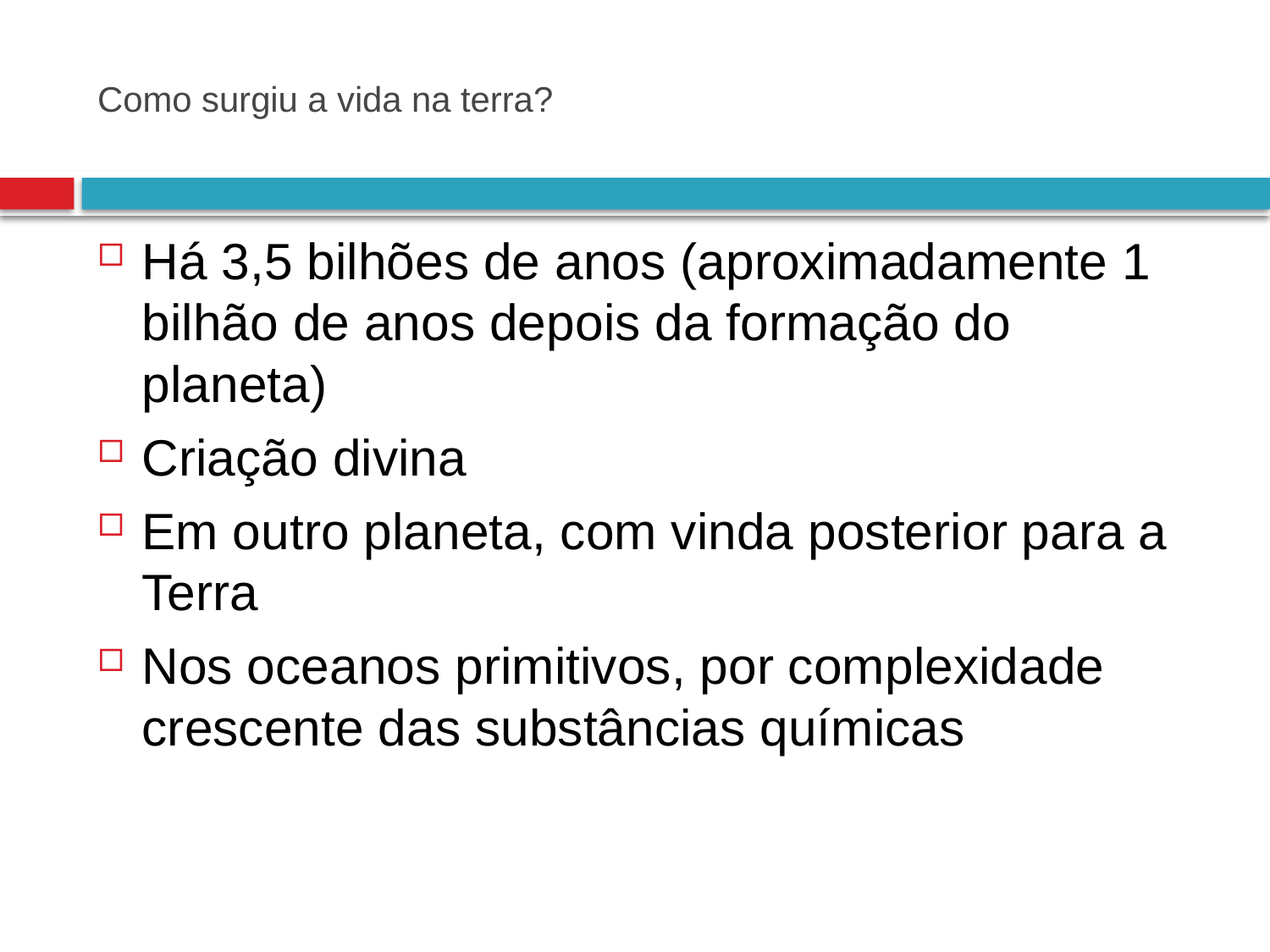

# Como surgiu a vida na terra?
Há 3,5 bilhões de anos (aproximadamente 1 bilhão de anos depois da formação do planeta)
Criação divina
Em outro planeta, com vinda posterior para a Terra
Nos oceanos primitivos, por complexidade crescente das substâncias químicas